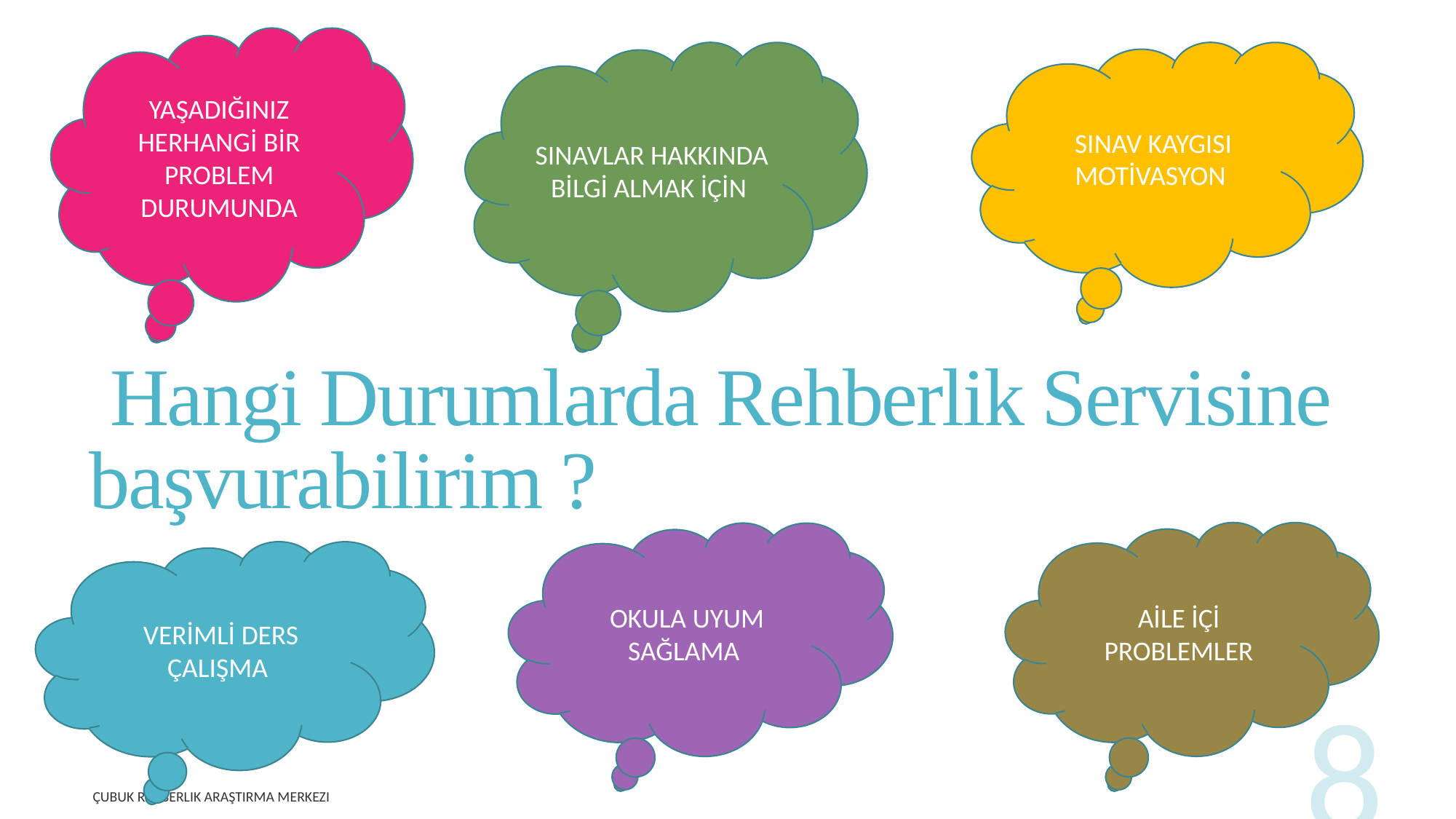

YAŞADIĞINIZ HERHANGİ BİR PROBLEM DURUMUNDA
SINAVLAR HAKKINDA BİLGİ ALMAK İÇİN
SINAV KAYGISI
MOTİVASYON
# Hangi Durumlarda Rehberlik Servisine başvurabilirim ?
AİLE İÇİ PROBLEMLER
OKULA UYUM SAĞLAMA
VERİMLİ DERS ÇALIŞMA
8
Çubuk Rehberlik Araştırma Merkezi